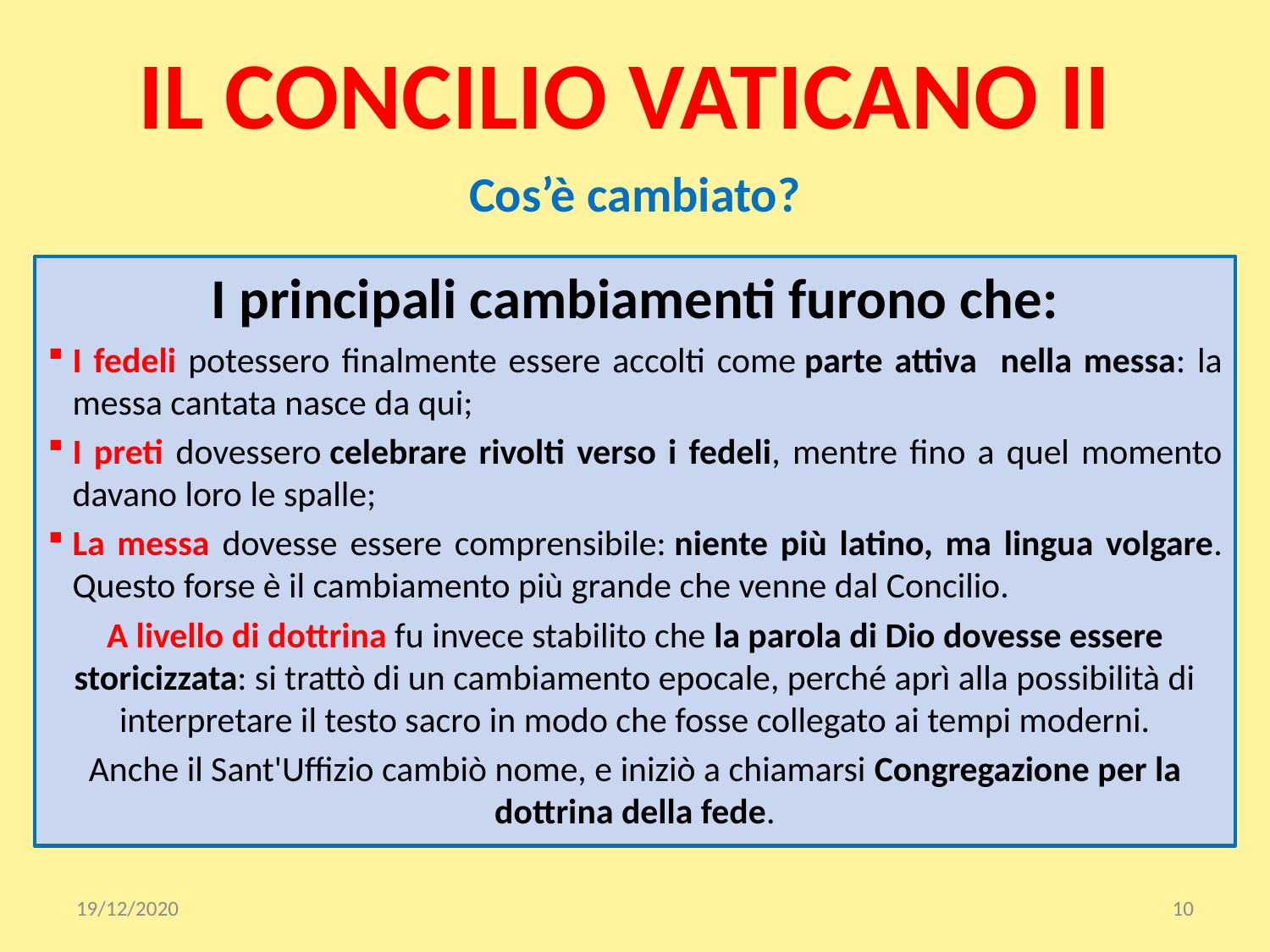

# IL CONCILIO VATICANO II
Cos’è cambiato?
I principali cambiamenti furono che:
I fedeli potessero finalmente essere accolti come parte attiva  nella messa: la messa cantata nasce da qui;
I preti dovessero celebrare rivolti verso i fedeli, mentre fino a quel momento davano loro le spalle;
La messa dovesse essere comprensibile: niente più latino, ma lingua volgare. Questo forse è il cambiamento più grande che venne dal Concilio.
A livello di dottrina fu invece stabilito che la parola di Dio dovesse essere storicizzata: si trattò di un cambiamento epocale, perché aprì alla possibilità di interpretare il testo sacro in modo che fosse collegato ai tempi moderni.
Anche il Sant'Uffizio cambiò nome, e iniziò a chiamarsi Congregazione per la dottrina della fede.

19/12/2020
10